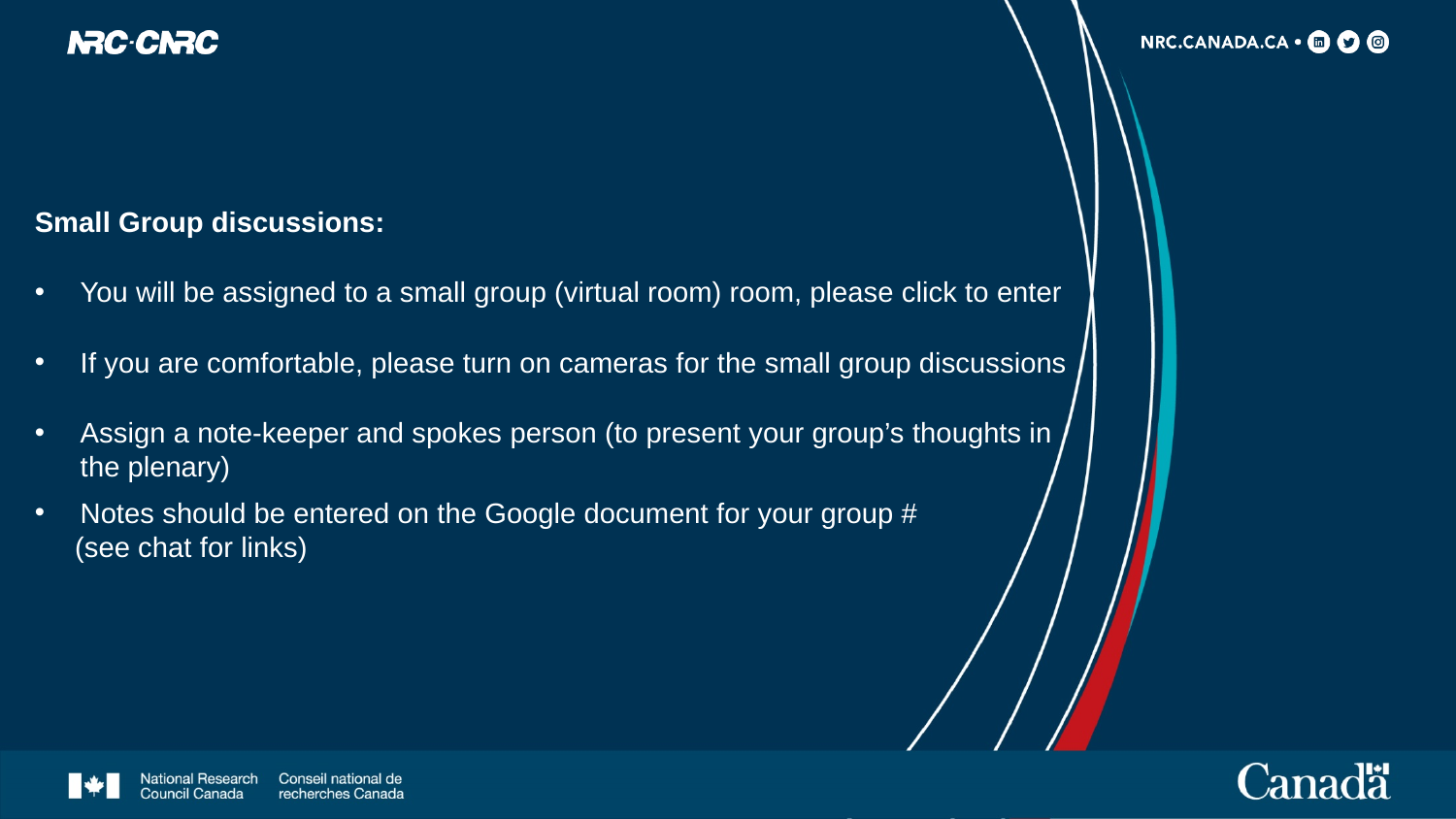

Small Group discussions:
You will be assigned to a small group (virtual room) room, please click to enter
If you are comfortable, please turn on cameras for the small group discussions
Assign a note-keeper and spokes person (to present your group’s thoughts in the plenary)
Notes should be entered on the Google document for your group #
     (see chat for links)